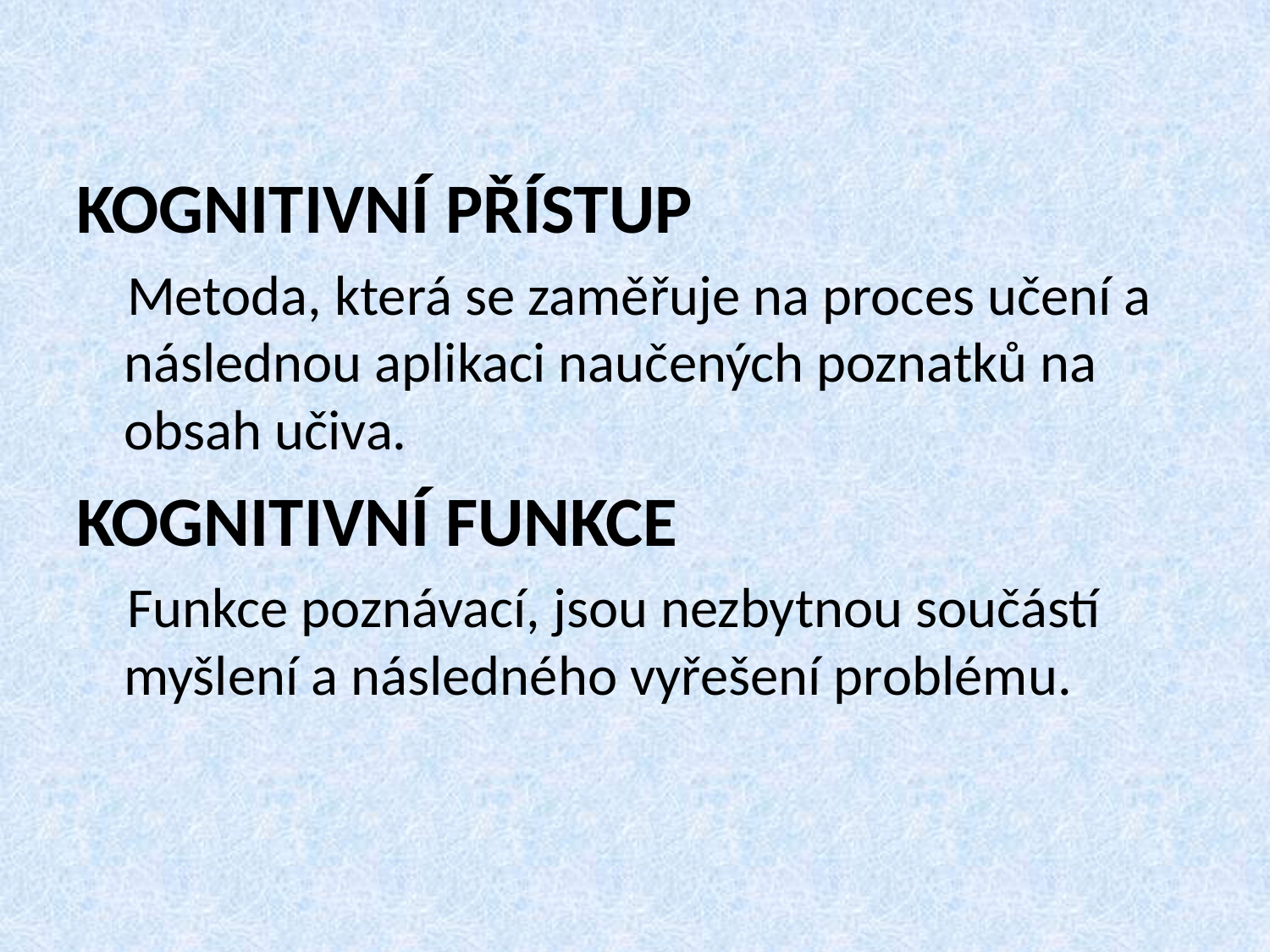

KOGNITIVNÍ PŘÍSTUP
    Metoda, která se zaměřuje na proces učení a následnou aplikaci naučených poznatků na obsah učiva.
KOGNITIVNÍ FUNKCE
    Funkce poznávací, jsou nezbytnou součástí myšlení a následného vyřešení problému.